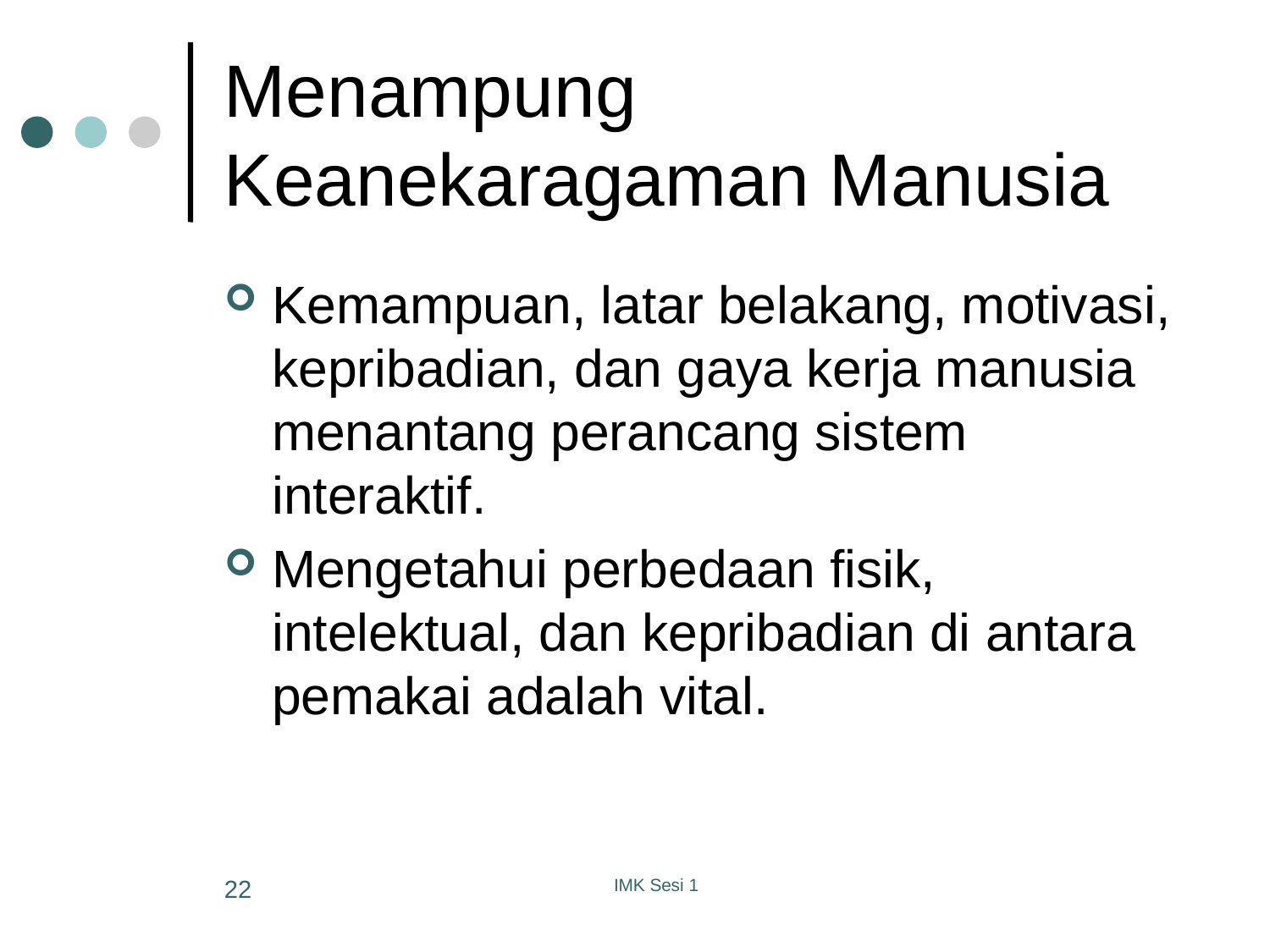

# Menampung Keanekaragaman Manusia
Kemampuan, latar belakang, motivasi, kepribadian, dan gaya kerja manusia menantang perancang sistem interaktif.
Mengetahui perbedaan fisik, intelektual, dan kepribadian di antara pemakai adalah vital.
22
IMK Sesi 1